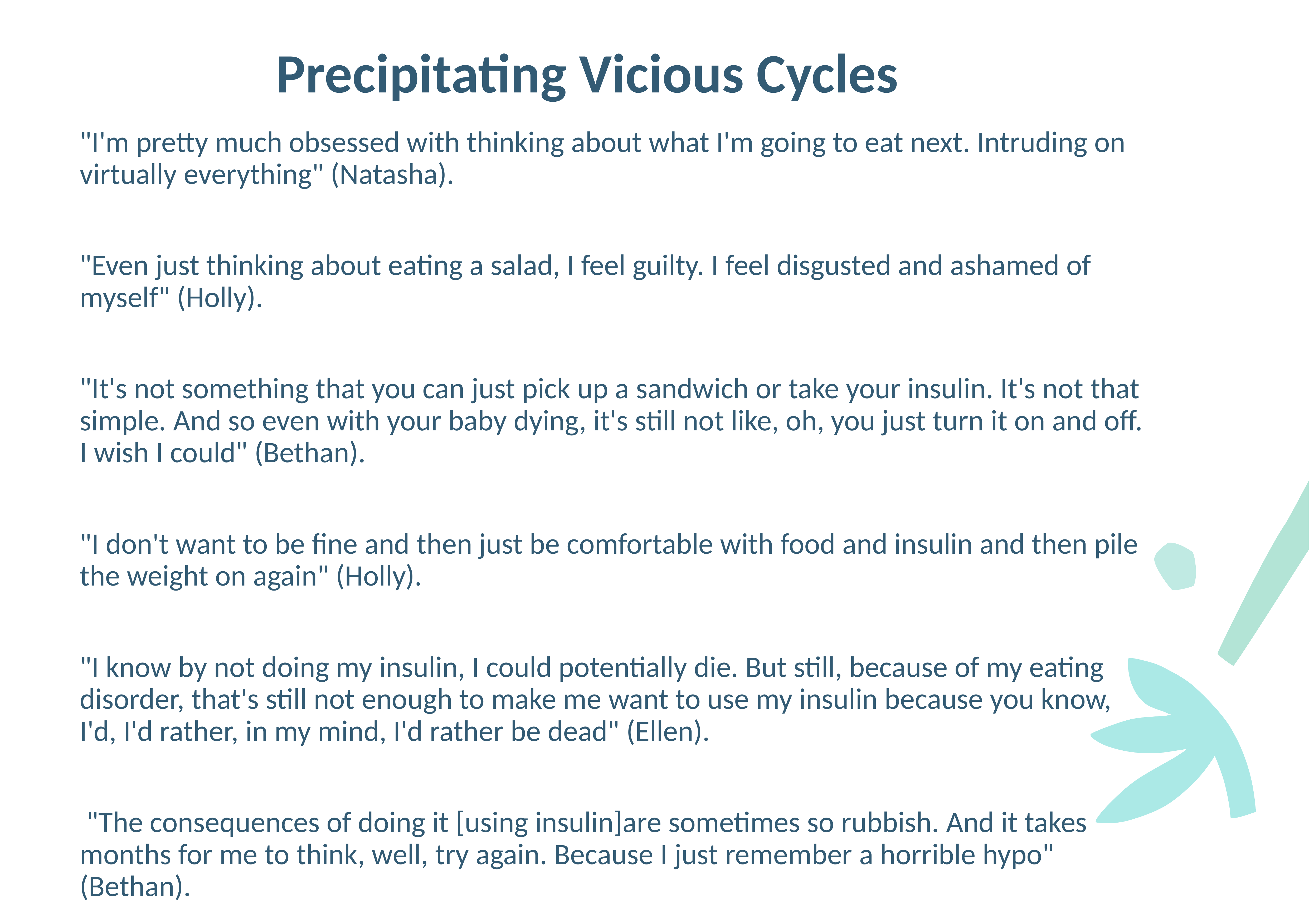

# Precipitating Vicious Cycles
"I'm pretty much obsessed with thinking about what I'm going to eat next. Intruding on virtually everything" (Natasha).

"Even just thinking about eating a salad, I feel guilty. I feel disgusted and ashamed of myself" (Holly).

"It's not something that you can just pick up a sandwich or take your insulin. It's not that simple. And so even with your baby dying, it's still not like, oh, you just turn it on and off. I wish I could" (Bethan).

"I don't want to be fine and then just be comfortable with food and insulin and then pile the weight on again" (Holly).

"I know by not doing my insulin, I could potentially die. But still, because of my eating disorder, that's still not enough to make me want to use my insulin because you know, I'd, I'd rather, in my mind, I'd rather be dead" (Ellen).

 "The consequences of doing it [using insulin]are sometimes so rubbish. And it takes months for me to think, well, try again. Because I just remember a horrible hypo" (Bethan).